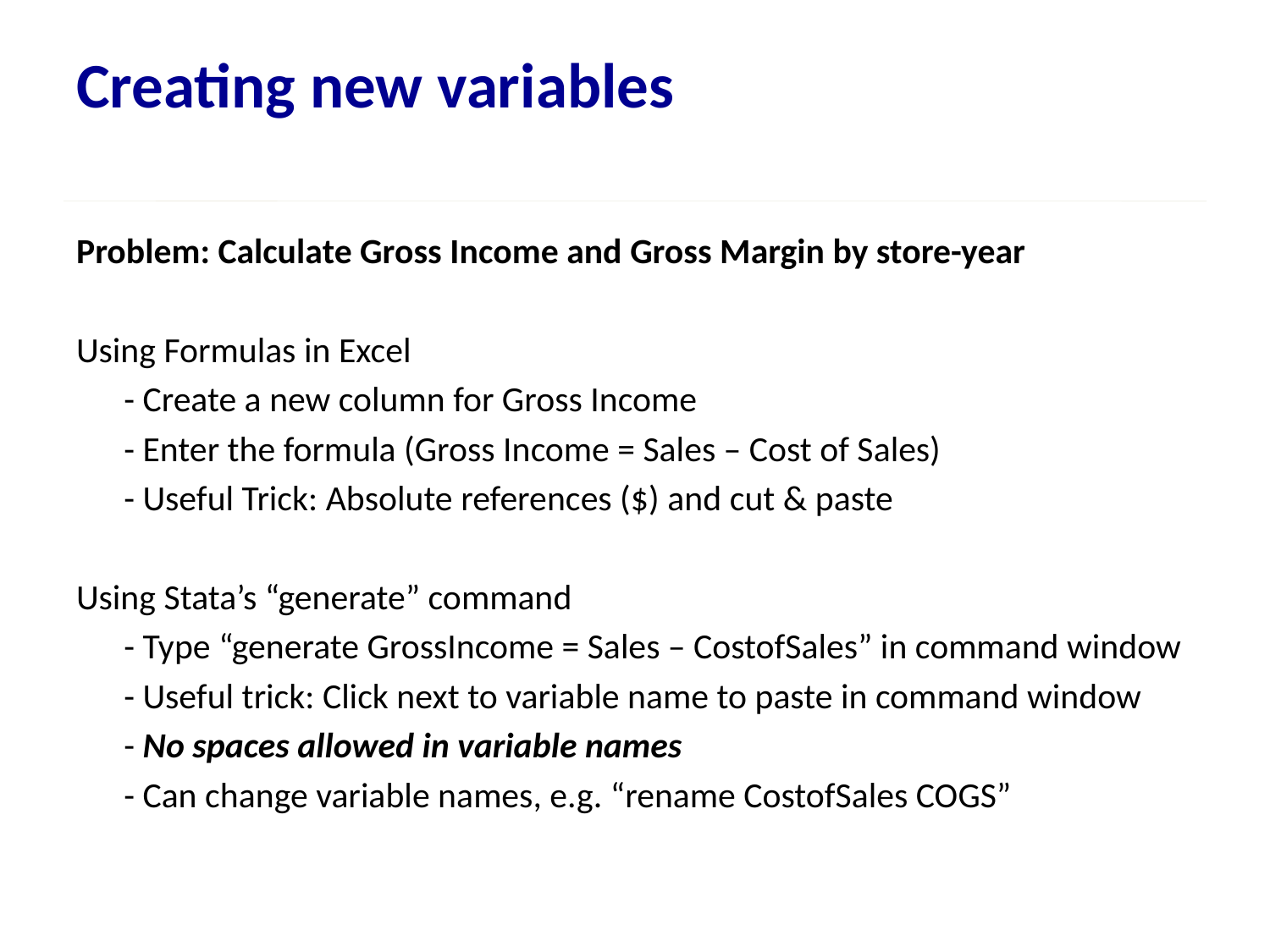

# Creating new variables
Problem: Calculate Gross Income and Gross Margin by store-year

Using Formulas in Excel
	- Create a new column for Gross Income
	- Enter the formula (Gross Income = Sales – Cost of Sales)
	- Useful Trick: Absolute references ($) and cut & paste

Using Stata’s “generate” command
	- Type “generate GrossIncome = Sales – CostofSales” in command window
	- Useful trick: Click next to variable name to paste in command window
	- No spaces allowed in variable names
	- Can change variable names, e.g. “rename CostofSales COGS”